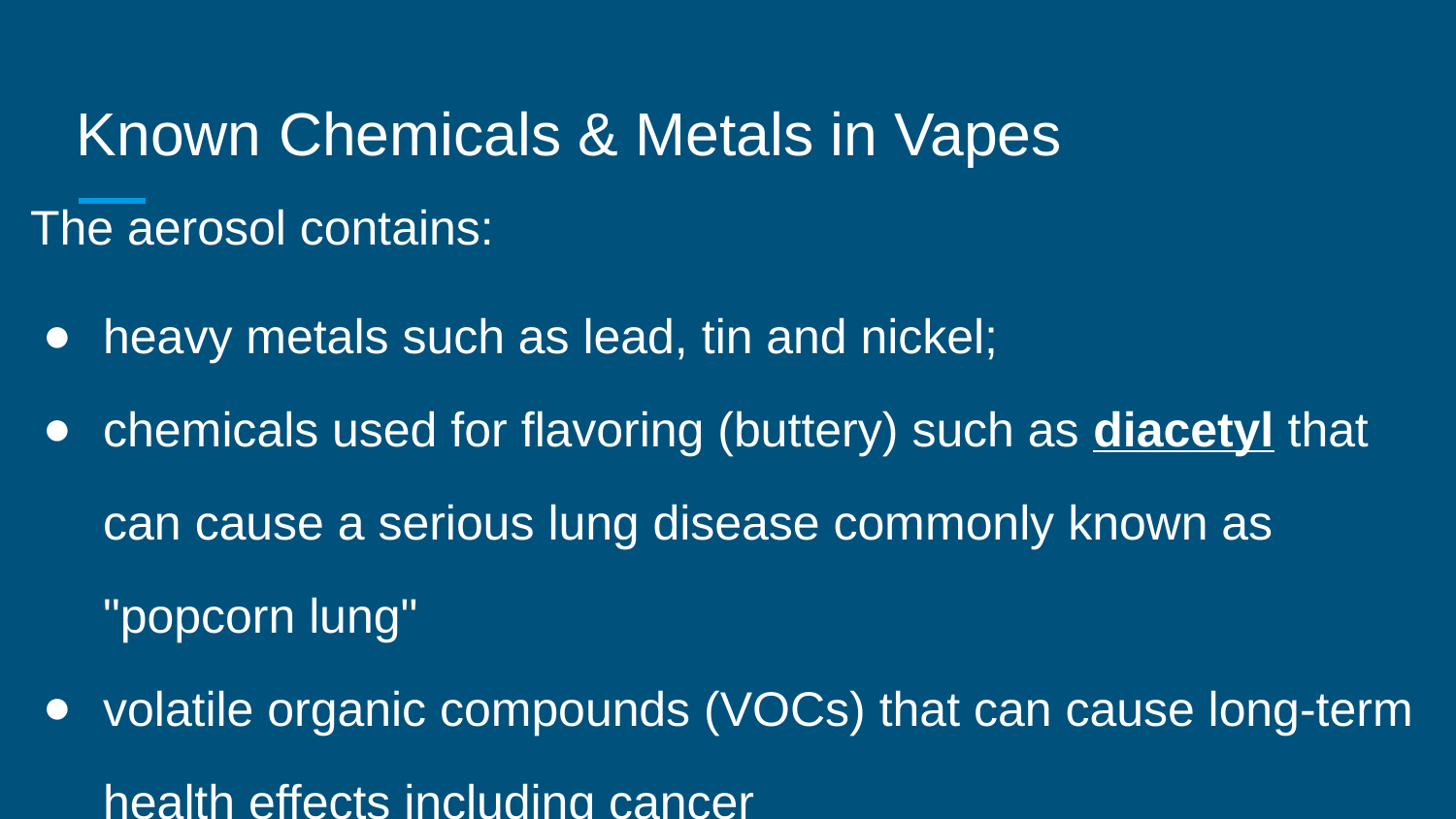

# Known Chemicals & Metals in Vapes
The aerosol contains:
heavy metals such as lead, tin and nickel;
chemicals used for flavoring (buttery) such as diacetyl that can cause a serious lung disease commonly known as "popcorn lung"
volatile organic compounds (VOCs) that can cause long-term health effects including cancer